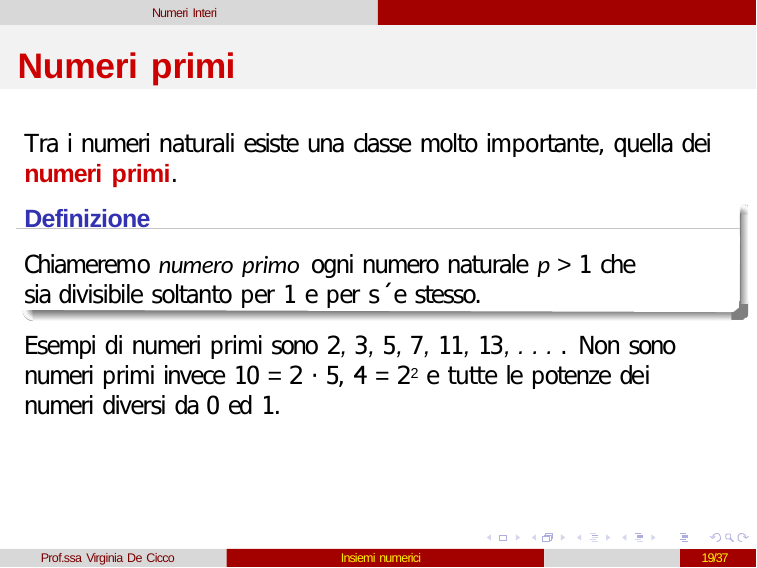

Numeri Interi

# Numeri primi
Tra i numeri naturali esiste una classe molto importante, quella dei
numeri primi.
Definizione
Chiameremo numero primo  ogni numero naturale p > 1 che sia divisibile soltanto per 1 e per s´e stesso.
Esempi di numeri primi sono 2, 3, 5, 7, 11, 13, . . . . Non sono numeri primi invece 10 = 2 ⋅ 5, 4 = 22  e tutte le potenze dei numeri diversi da 0 ed 1.

Prof.ssa Virginia De Cicco
Insiemi numerici
19/37